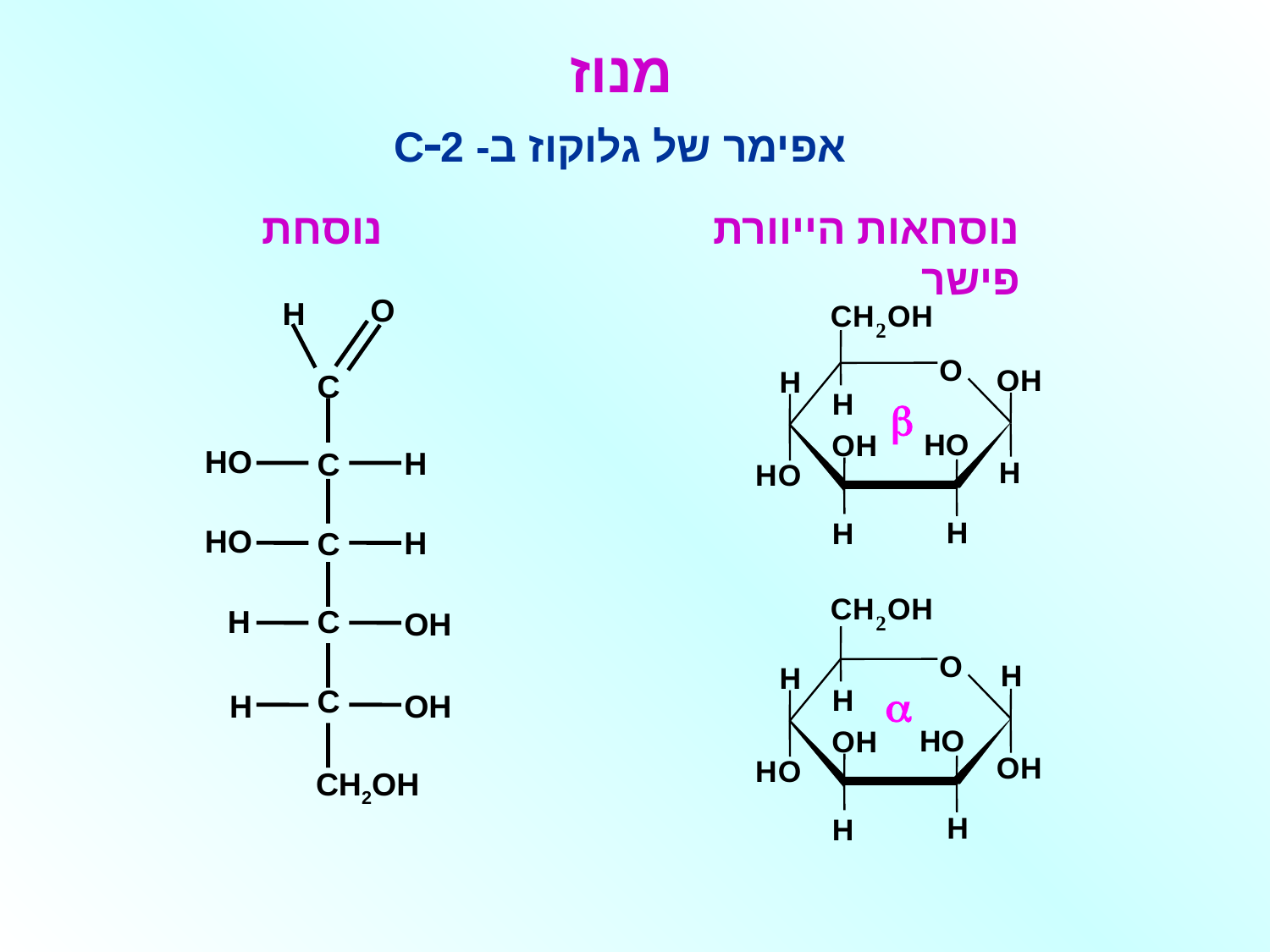

מנוז
אפימר של גלוקוז ב- C−2
נוסחאות הייוורת                            נוסחת פישר
O
H

C
C
C
C
C

HO
H
H
OH
H
OH
CH2OH
HO
H
C
H
O
H
2

O

H

H

O
H
H
O

H
HO
H
O
H
β
H
C
H
O
H
2

O
H

H

H

O
H
O
H
H
O

H
α
HO
H